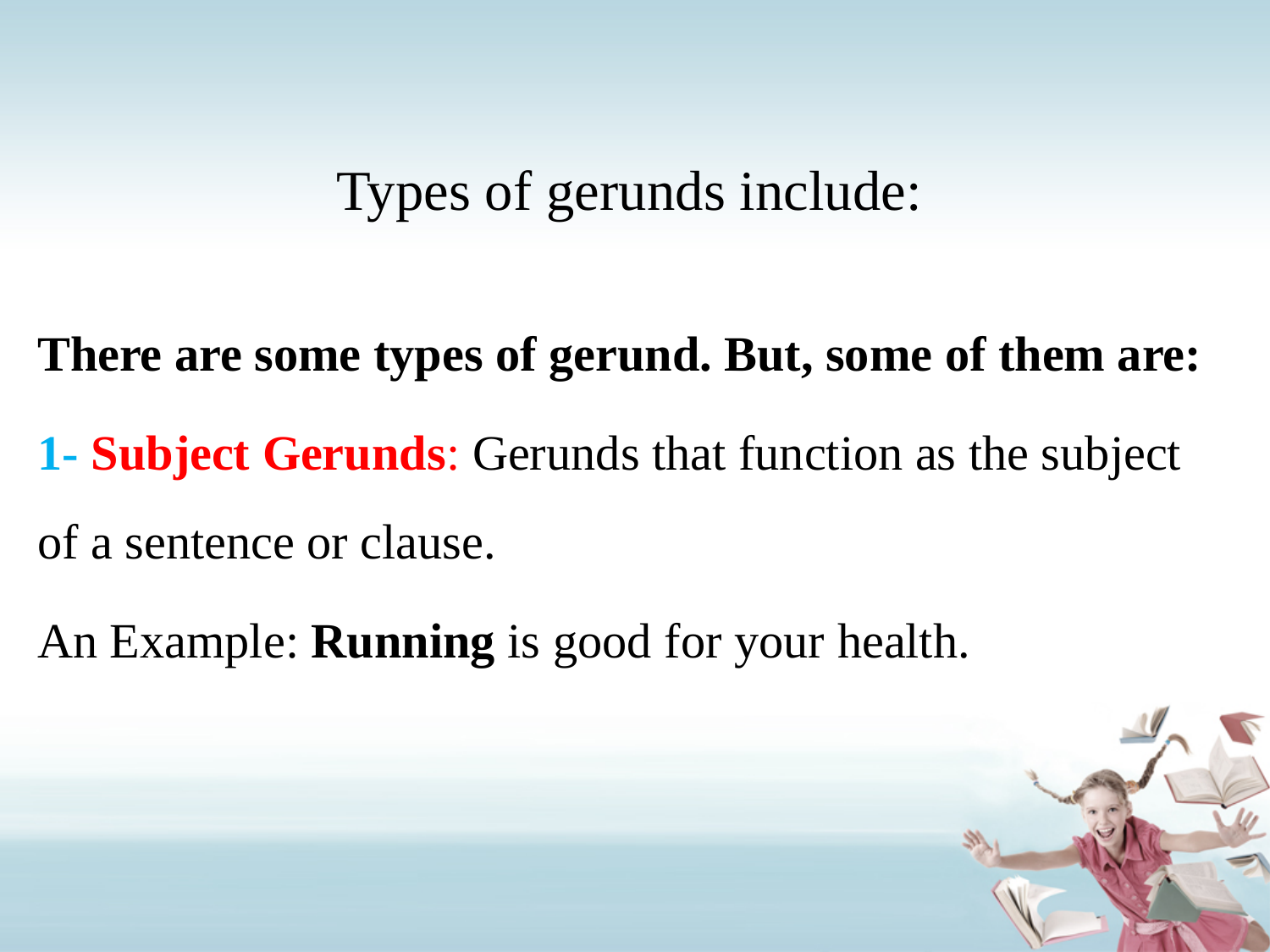

# Types of gerunds include:
There are some types of gerund. But, some of them are:
1- Subject Gerunds: Gerunds that function as the subject of a sentence or clause.
An Example: Running is good for your health.